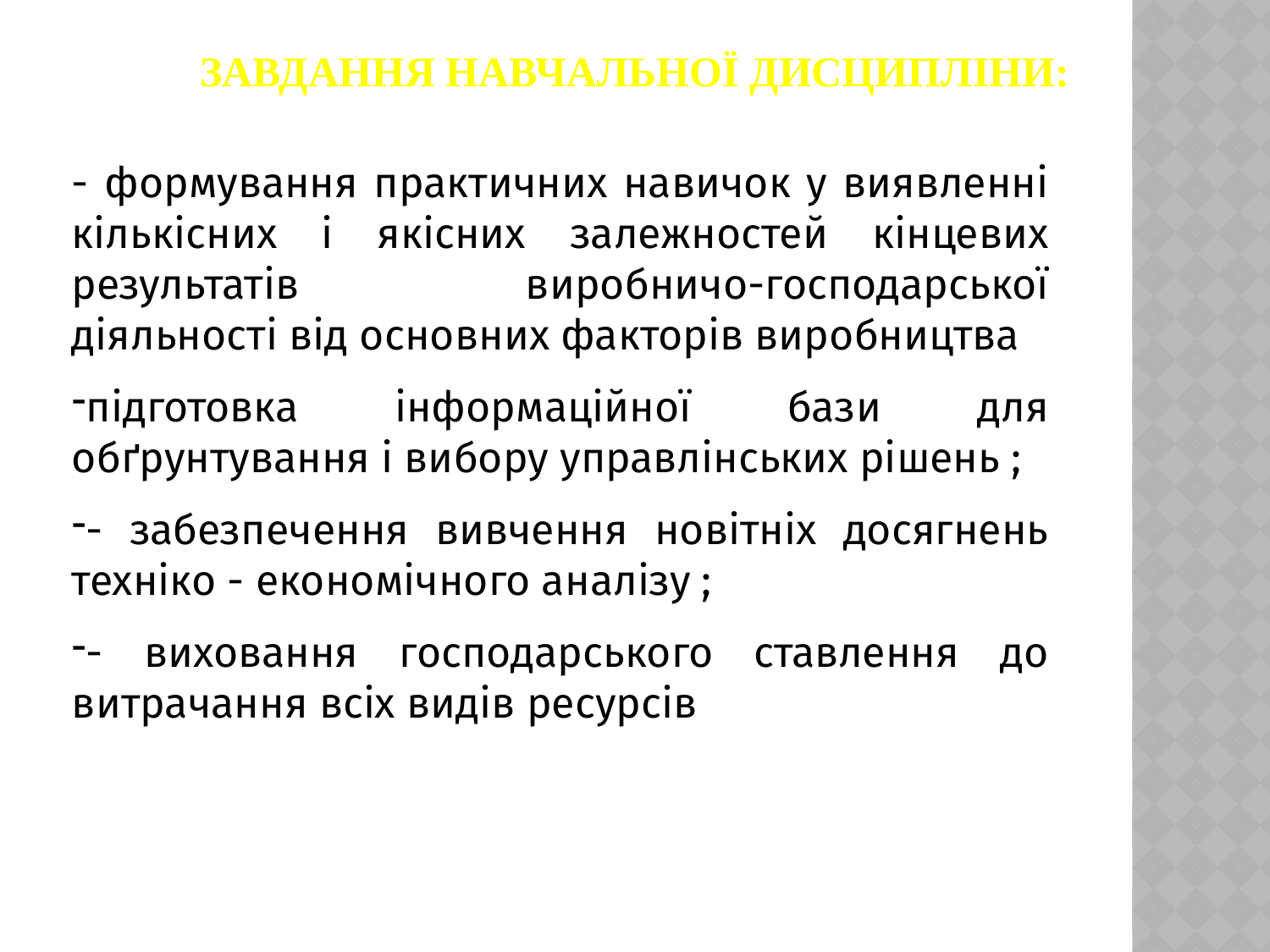

# Завдання навчальної дисципліни:
- формування практичних навичок у виявленні кількісних і якісних залежностей кінцевих результатів виробничо-господарської діяльності від основних факторів виробництва
підготовка інформаційної бази для обґрунтування і вибору управлінських рішень ;
- забезпечення вивчення новітніх досягнень техніко - економічного аналізу ;
- виховання господарського ставлення до витрачання всіх видів ресурсів